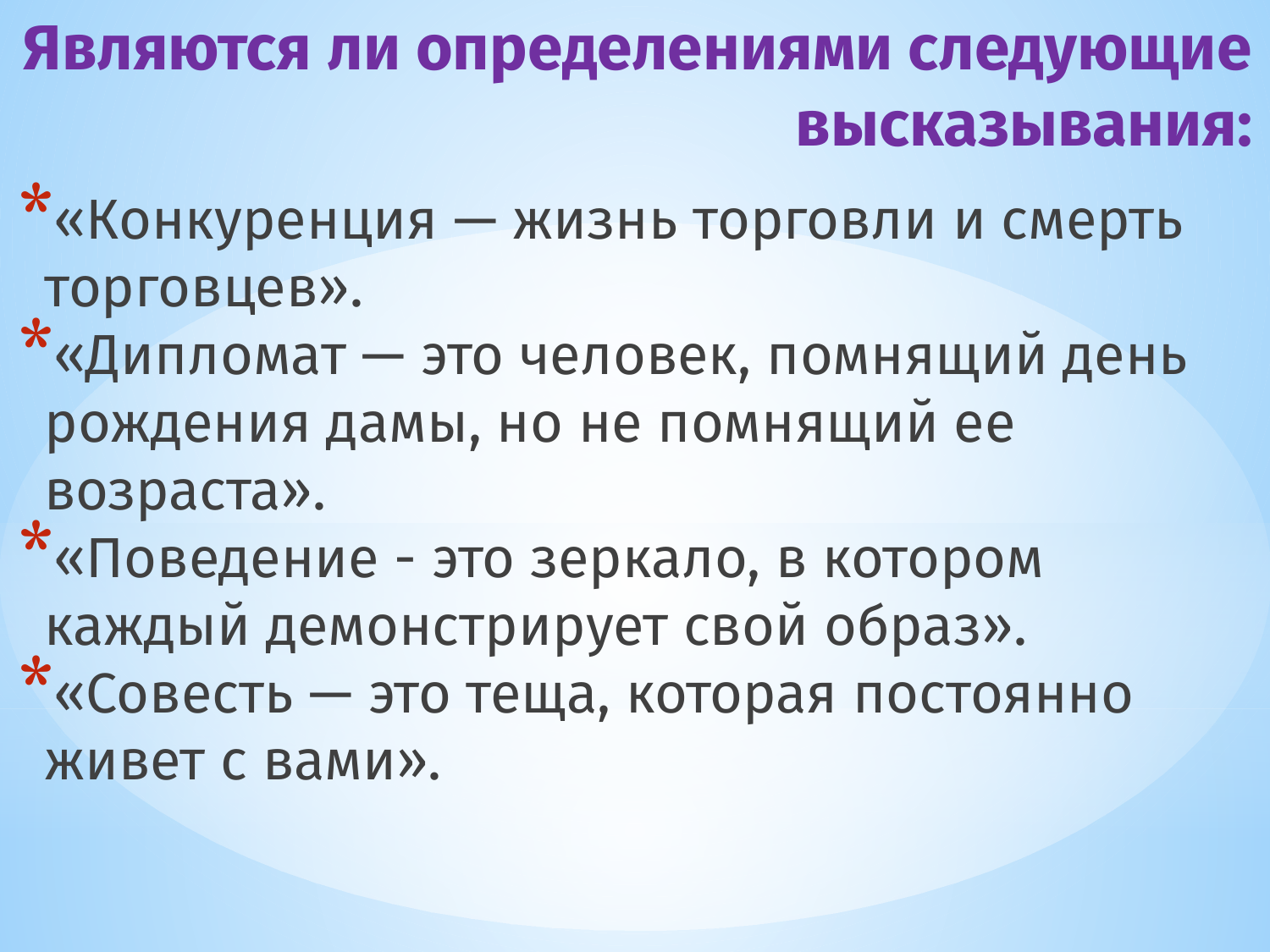

# Являются ли определениями следующие высказывания:
«Конкуренция — жизнь торговли и смерть торговцев».
«Дипломат — это человек, помнящий день рождения дамы, но не помнящий ее возраста».
«Поведение - это зеркало, в котором каждый демонстрирует свой образ».
«Совесть — это теща, которая постоянно живет с вами».